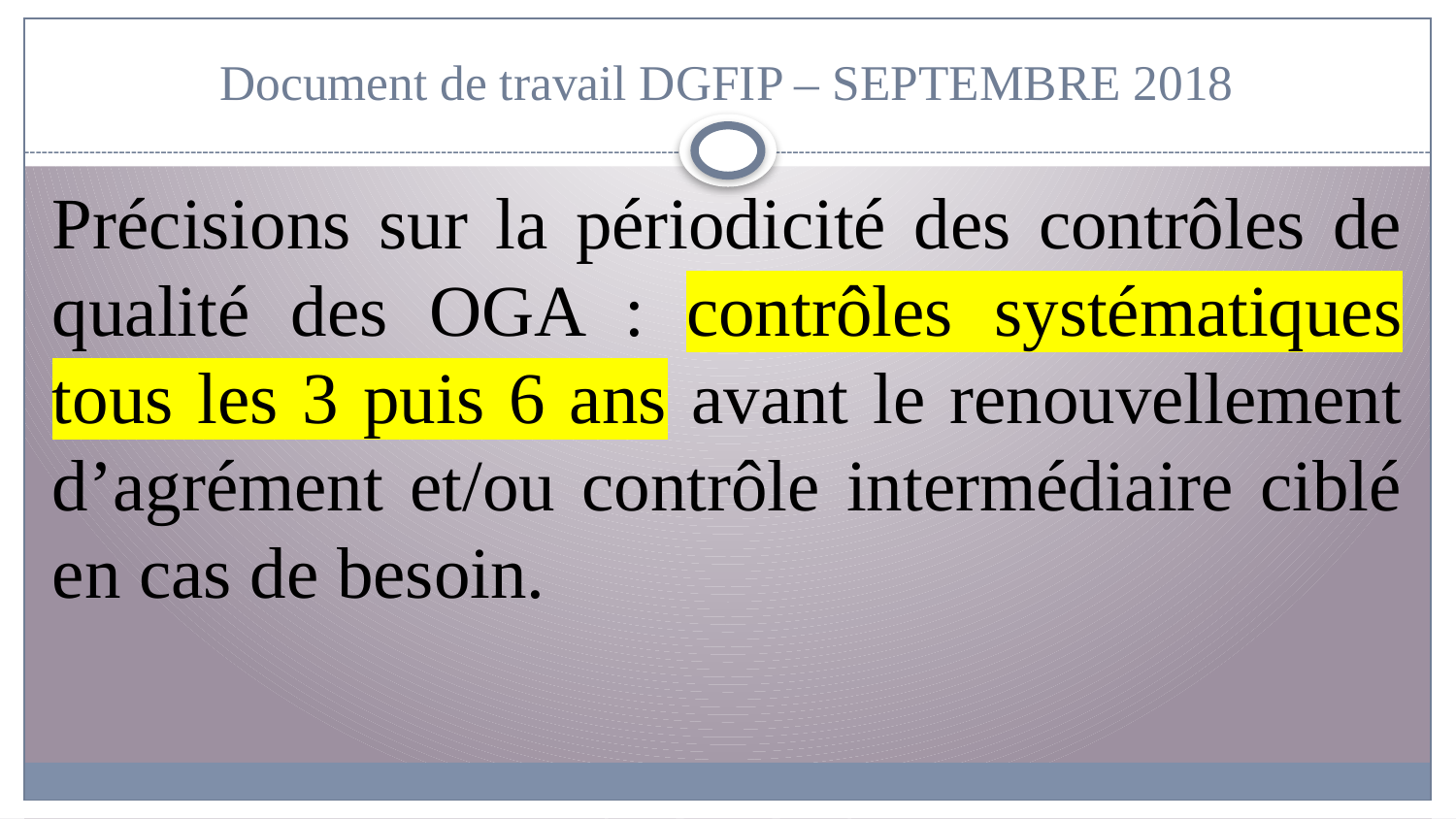

# Document de travail DGFIP – SEPTEMBRE 2018
Précisions sur la périodicité des contrôles de qualité des OGA : contrôles systématiques tous les 3 puis 6 ans avant le renouvellement d’agrément et/ou contrôle intermédiaire ciblé en cas de besoin.